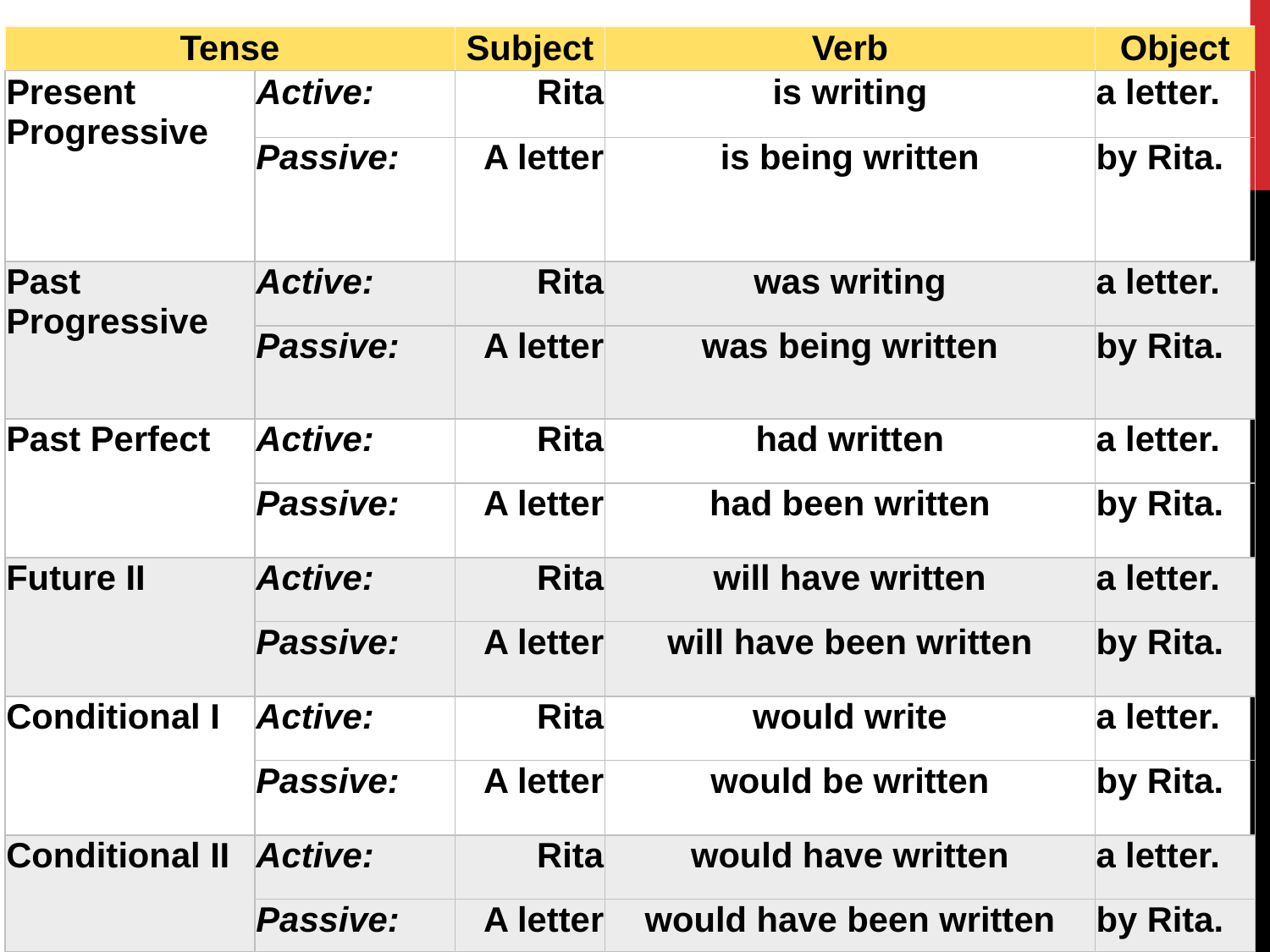

| Tense |  | Subject | Verb | Object |
| --- | --- | --- | --- | --- |
| Present Progressive | Active: | Rita | is writing | a letter. |
|  | Passive: | A letter | is being written | by Rita. |
| Past Progressive | Active: | Rita | was writing | a letter. |
|  | Passive: | A letter | was being written | by Rita. |
| Past Perfect | Active: | Rita | had written | a letter. |
|  | Passive: | A letter | had been written | by Rita. |
| Future II | Active: | Rita | will have written | a letter. |
|  | Passive: | A letter | will have been written | by Rita. |
| Conditional I | Active: | Rita | would write | a letter. |
|  | Passive: | A letter | would be written | by Rita. |
| Conditional II | Active: | Rita | would have written | a letter. |
|  | Passive: | A letter | would have been written | by Rita. |